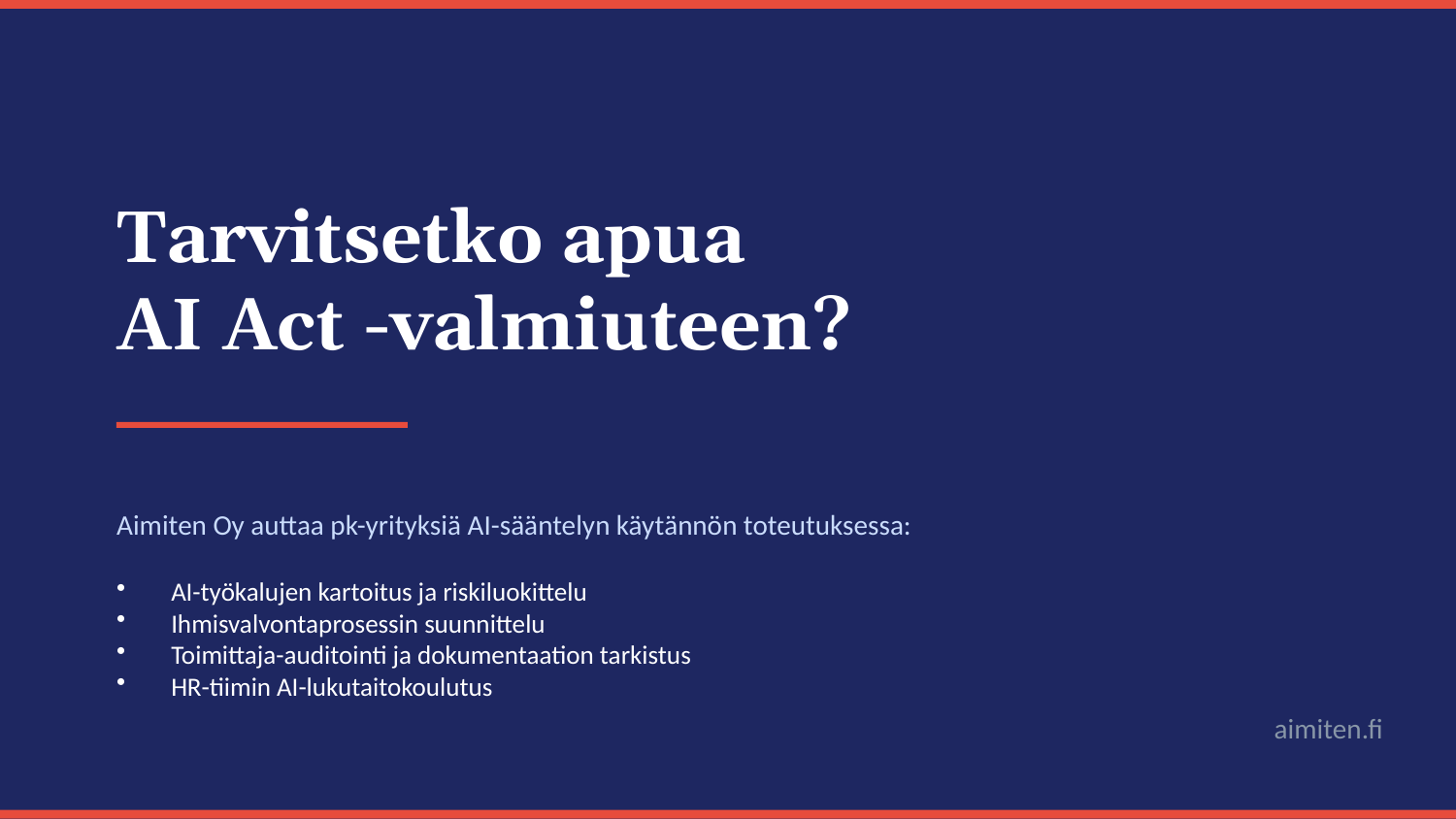

Tarvitsetko apua
AI Act -valmiuteen?

Aimiten Oy auttaa pk-yrityksiä AI-sääntelyn käytännön toteutuksessa:

AI-työkalujen kartoitus ja riskiluokittelu
Ihmisvalvontaprosessin suunnittelu
Toimittaja-auditointi ja dokumentaation tarkistus
HR-tiimin AI-lukutaitokoulutus
aimiten.fi